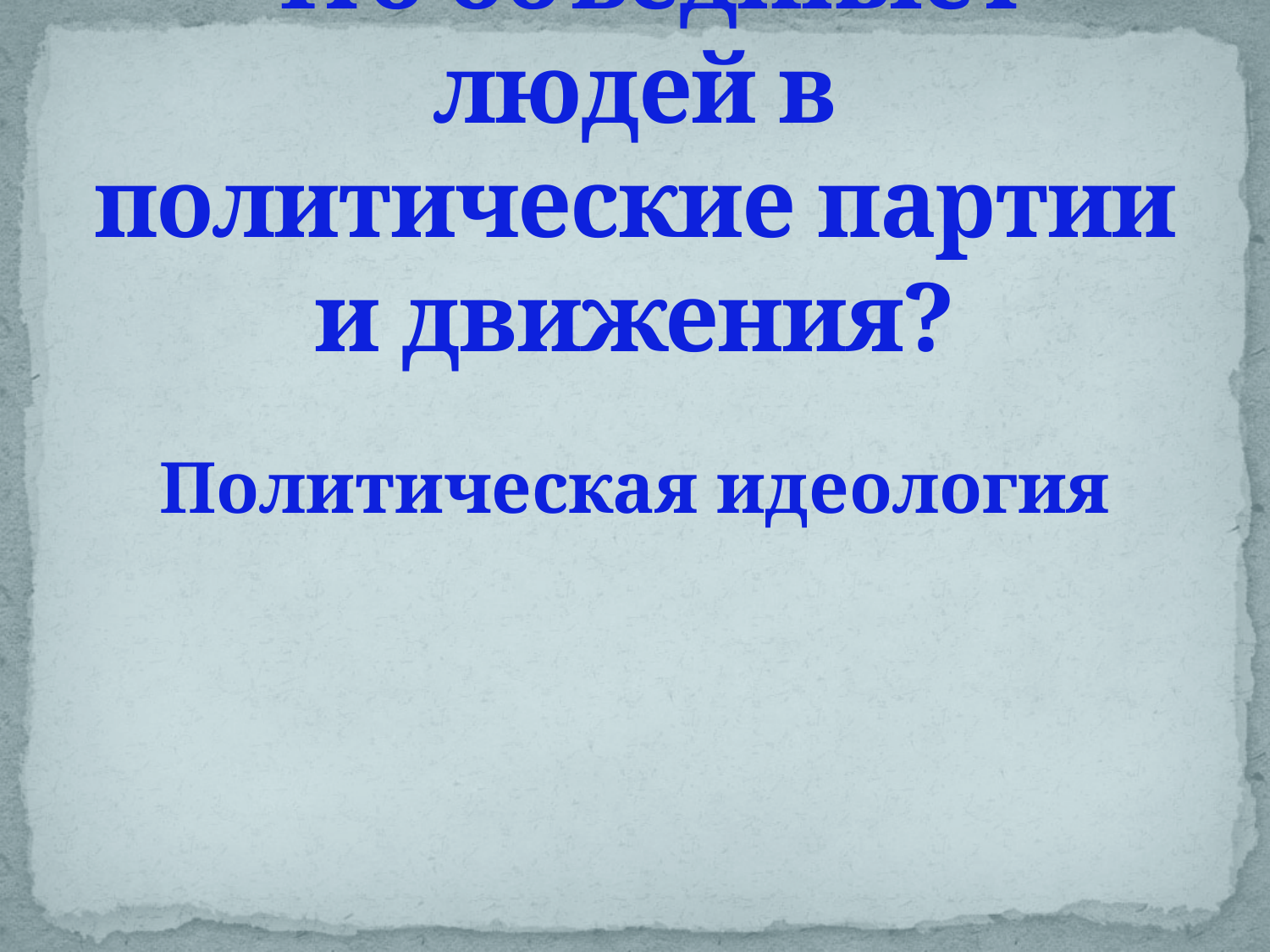

# Что объединяет людей в политические партии и движения?
Политическая идеология